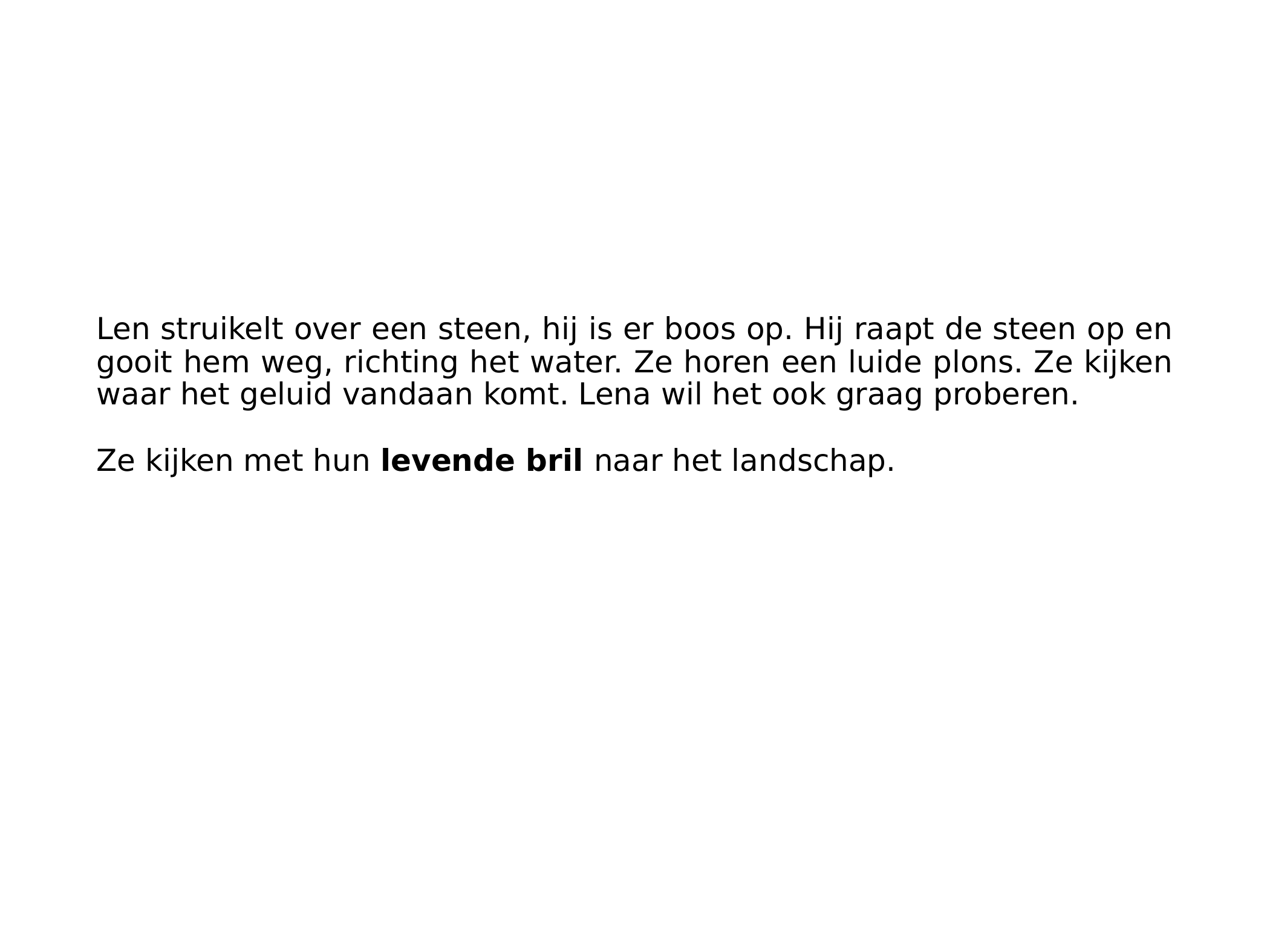

Len struikelt over een steen, hij is er boos op. Hij raapt de steen op en gooit hem weg, richting het water. Ze horen een luide plons. Ze kijken waar het geluid vandaan komt. Lena wil het ook graag proberen.
Ze kijken met hun levende bril naar het landschap.